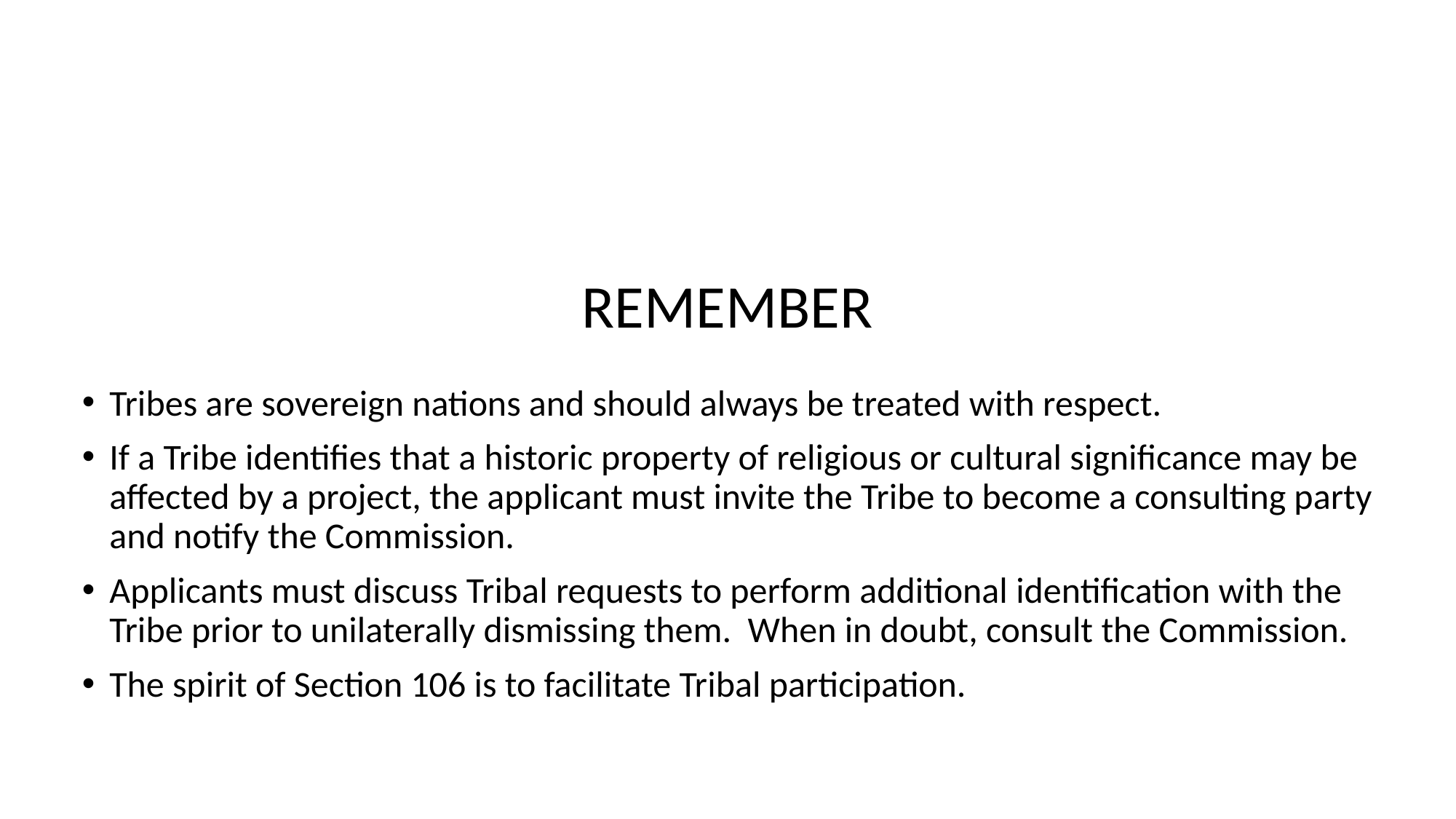

# REMEMBER
Tribes are sovereign nations and should always be treated with respect.
If a Tribe identifies that a historic property of religious or cultural significance may be affected by a project, the applicant must invite the Tribe to become a consulting party and notify the Commission.
Applicants must discuss Tribal requests to perform additional identification with the Tribe prior to unilaterally dismissing them.  When in doubt, consult the Commission.
The spirit of Section 106 is to facilitate Tribal participation.